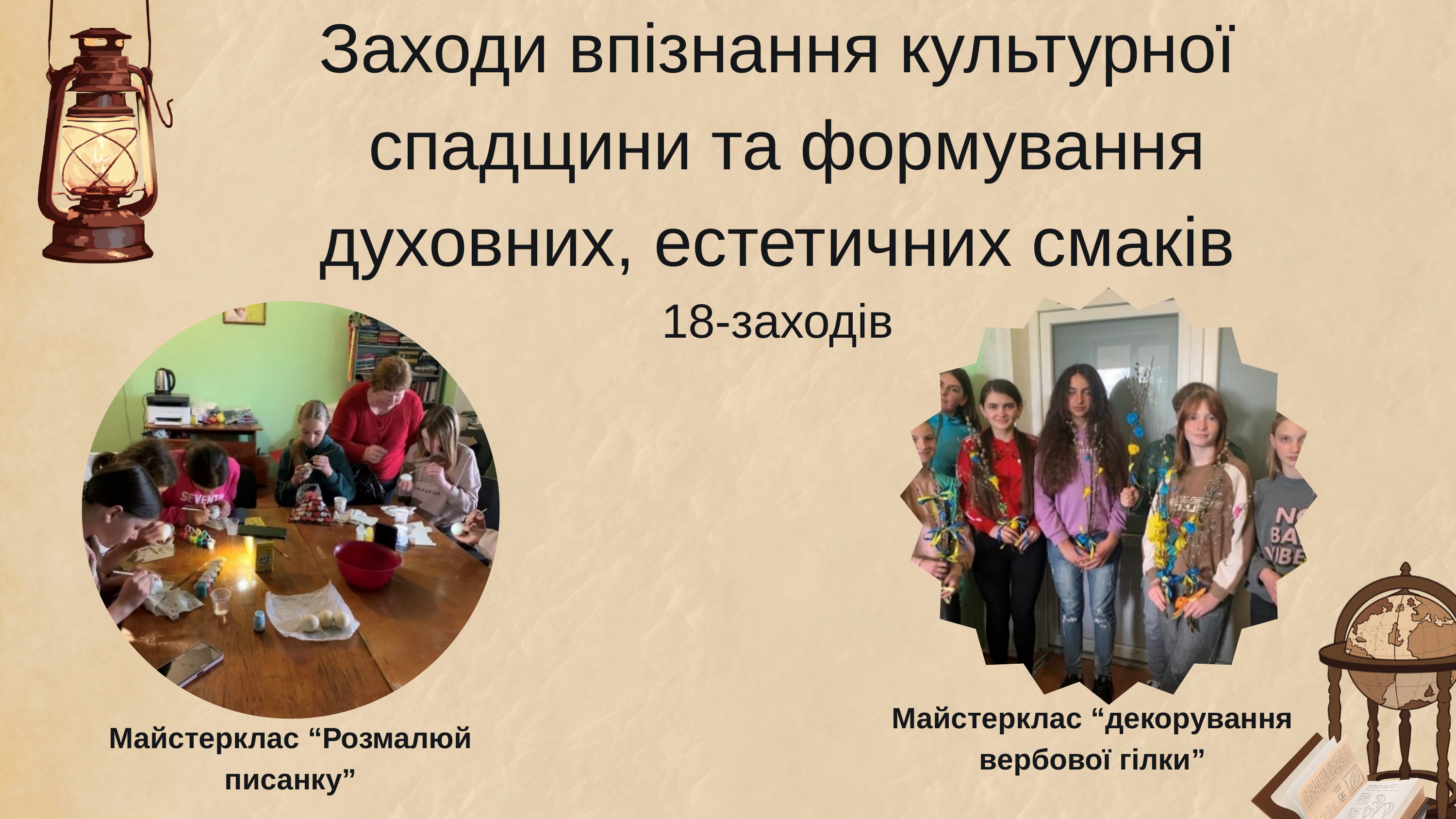

Заходи впізнання культурної
 спадщини та формування духовних, естетичних смаків
18-заходів

Майстерклас “декорування вербової гілки”
Майстерклас “Розмалюй писанку”